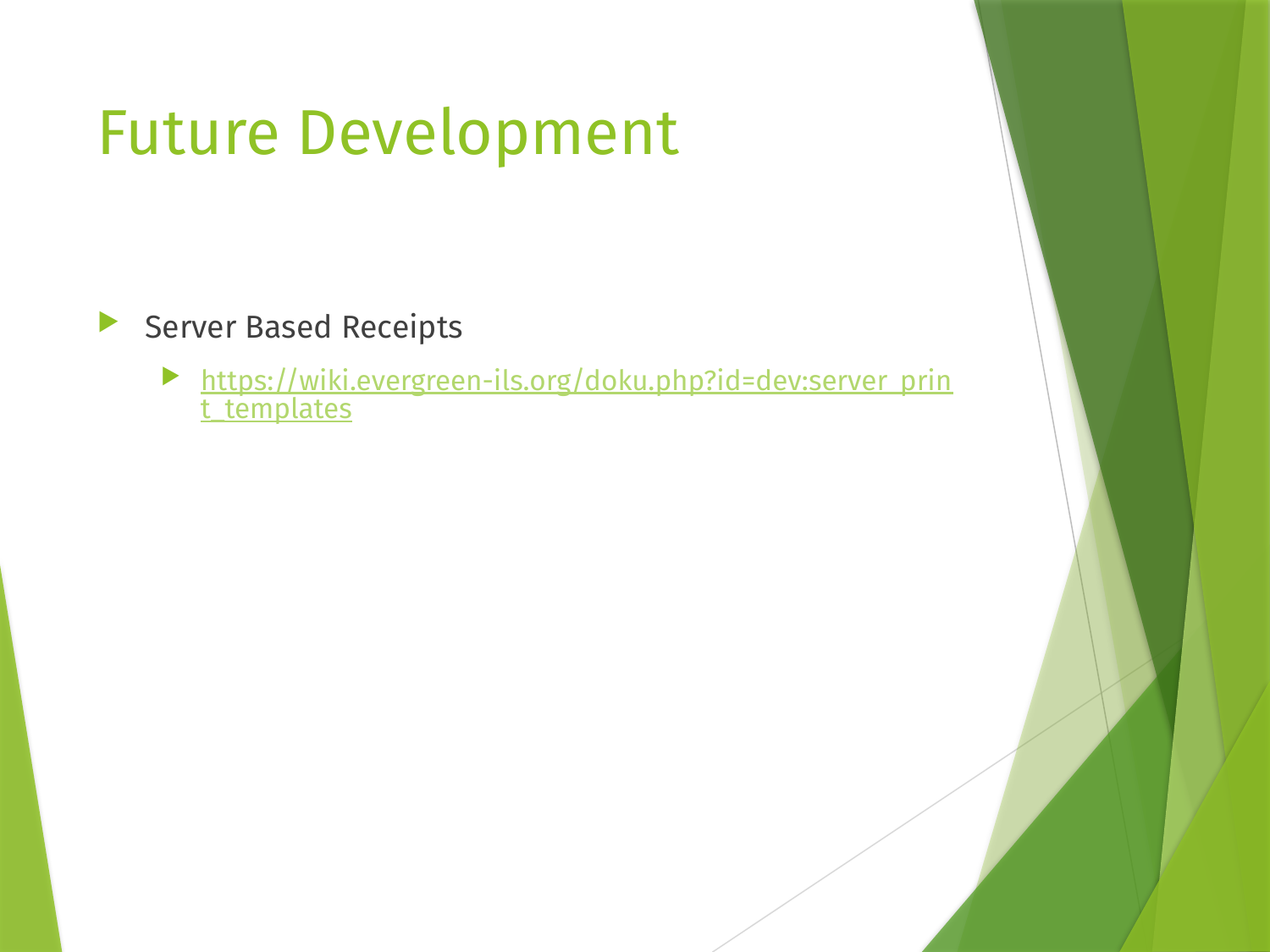

# Future Development
Server Based Receipts
https://wiki.evergreen-ils.org/doku.php?id=dev:server_print_templates